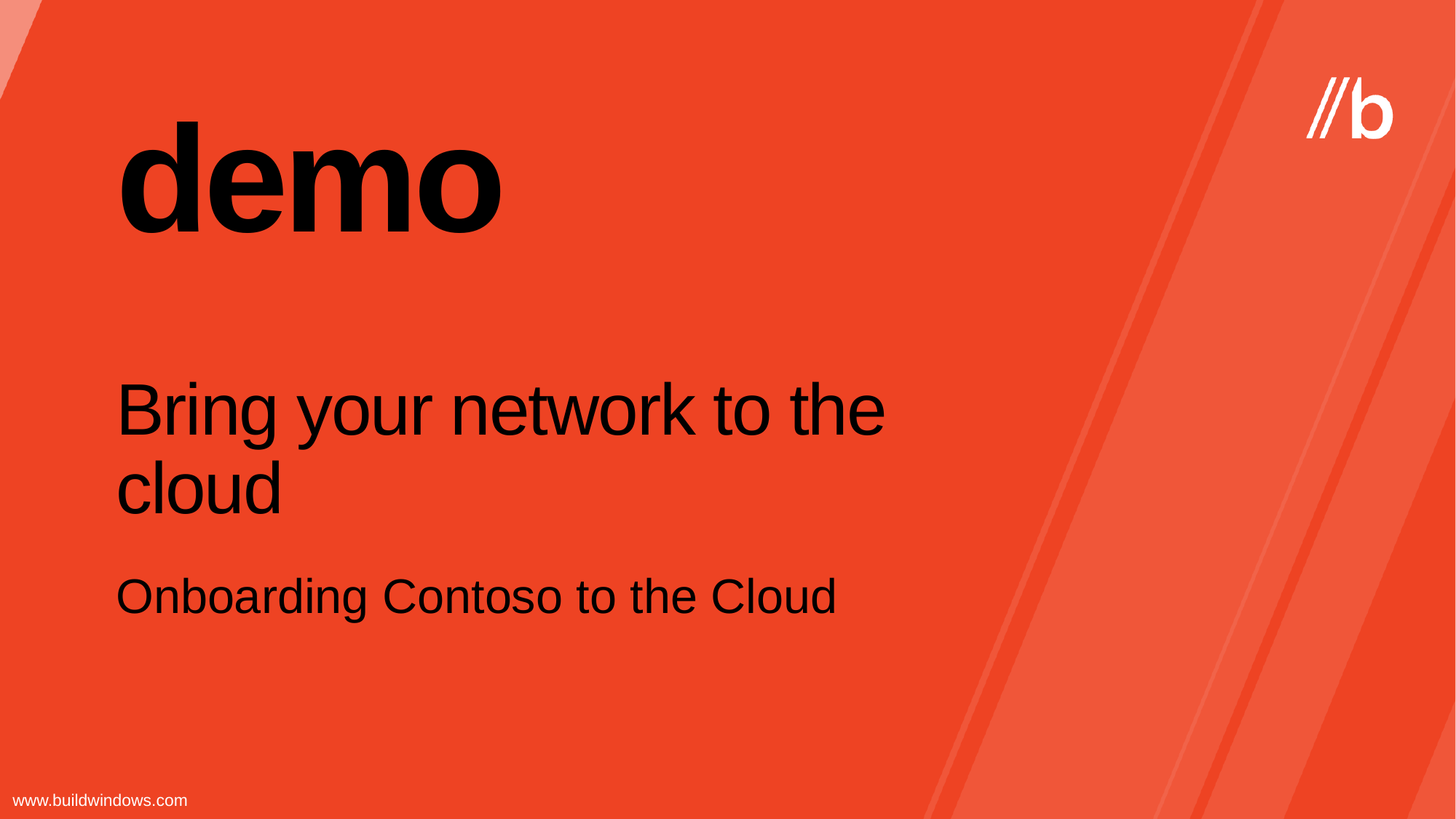

demo
# Bring your network to the cloud
Onboarding Contoso to the Cloud